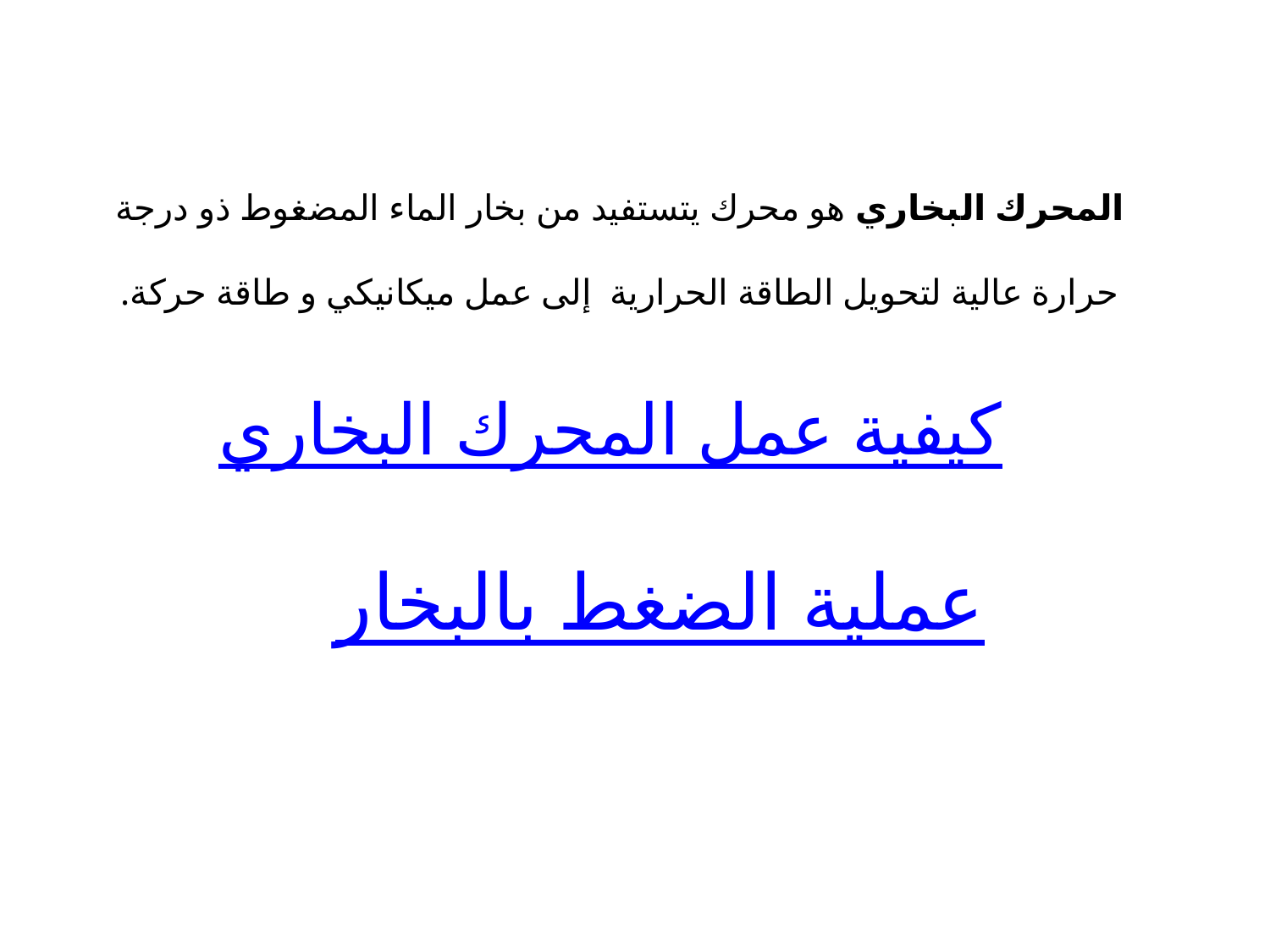

المحرك البخاري هو محرك يتستفيد من بخار الماء المضغوط ذو درجة حرارة عالية لتحويل الطاقة الحرارية  إلى عمل ميكانيكي و طاقة حركة.

كيفية عمل المحرك البخاري
عملية الضغط بالبخار